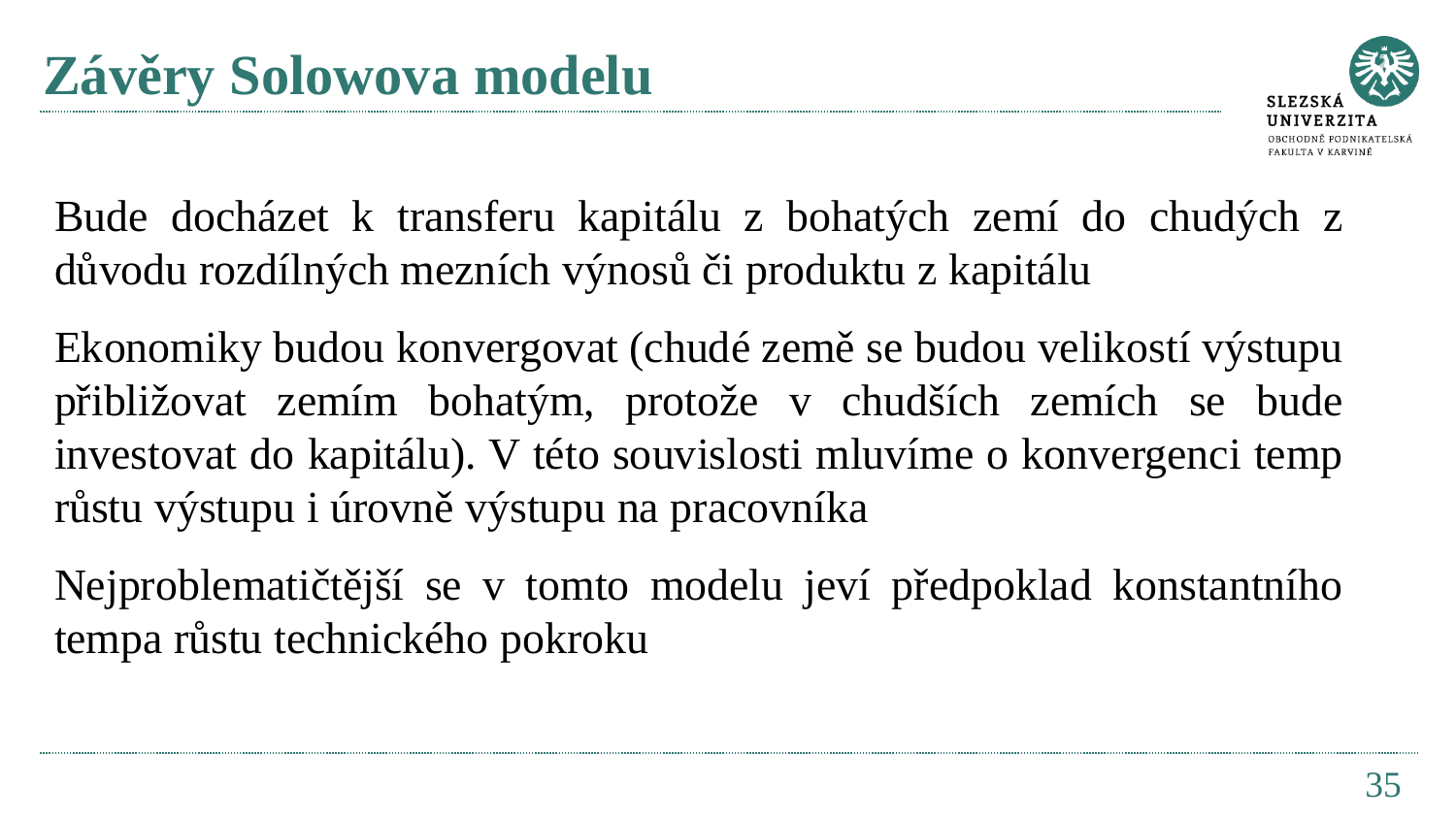

# Závěry Solowova modelu
Bude docházet k transferu kapitálu z bohatých zemí do chudých z důvodu rozdílných mezních výnosů či produktu z kapitálu
Ekonomiky budou konvergovat (chudé země se budou velikostí výstupu přibližovat zemím bohatým, protože v chudších zemích se bude investovat do kapitálu). V této souvislosti mluvíme o konvergenci temp růstu výstupu i úrovně výstupu na pracovníka
Nejproblematičtější se v tomto modelu jeví předpoklad konstantního tempa růstu technického pokroku
35